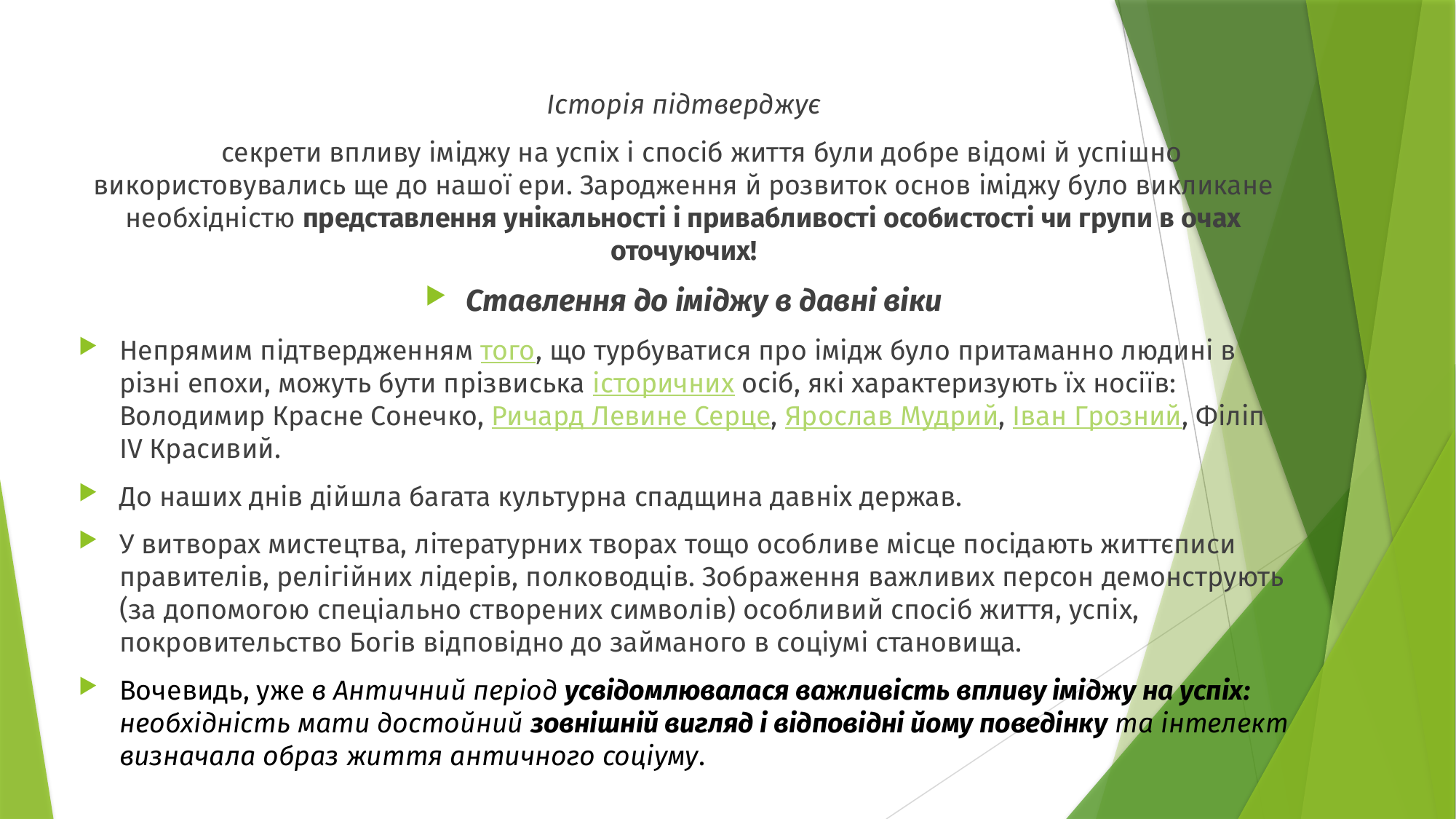

Історія підтверджує
     секрети впливу іміджу на успіх і спосіб життя були добре відомі й успішно використовувались ще до нашої ери. Зародження й розвиток основ іміджу було викликане необхідністю представлення унікальності і привабливості особистості чи групи в очах оточуючих!
Ставлення до іміджу в давні віки
Непрямим підтвердженням того, що турбуватися про імідж було притаманно людині в різні епохи, можуть бути прізвиська історичних осіб, які характеризують їх носіїв: Володимир Красне Сонечко, Ричард Левине Серце, Ярослав Мудрий, Іван Грозний, Філіп IV Красивий.
До наших днів дійшла багата культурна спадщина давніх держав.
У витворах мистецтва, літературних творах тощо особливе місце посідають життєписи правителів, релігійних лідерів, полководців. Зображення важливих персон демонструють (за допомогою спеціально створених символів) особливий спосіб життя, успіх, покровительство Богів відповідно до займаного в соціумі становища.
Вочевидь, уже в Античний період усвідомлювалася важливість впливу іміджу на успіх: необхідність мати достойний зовнішній вигляд і відповідні йому поведінку та інтелект визначала образ життя античного соціуму.